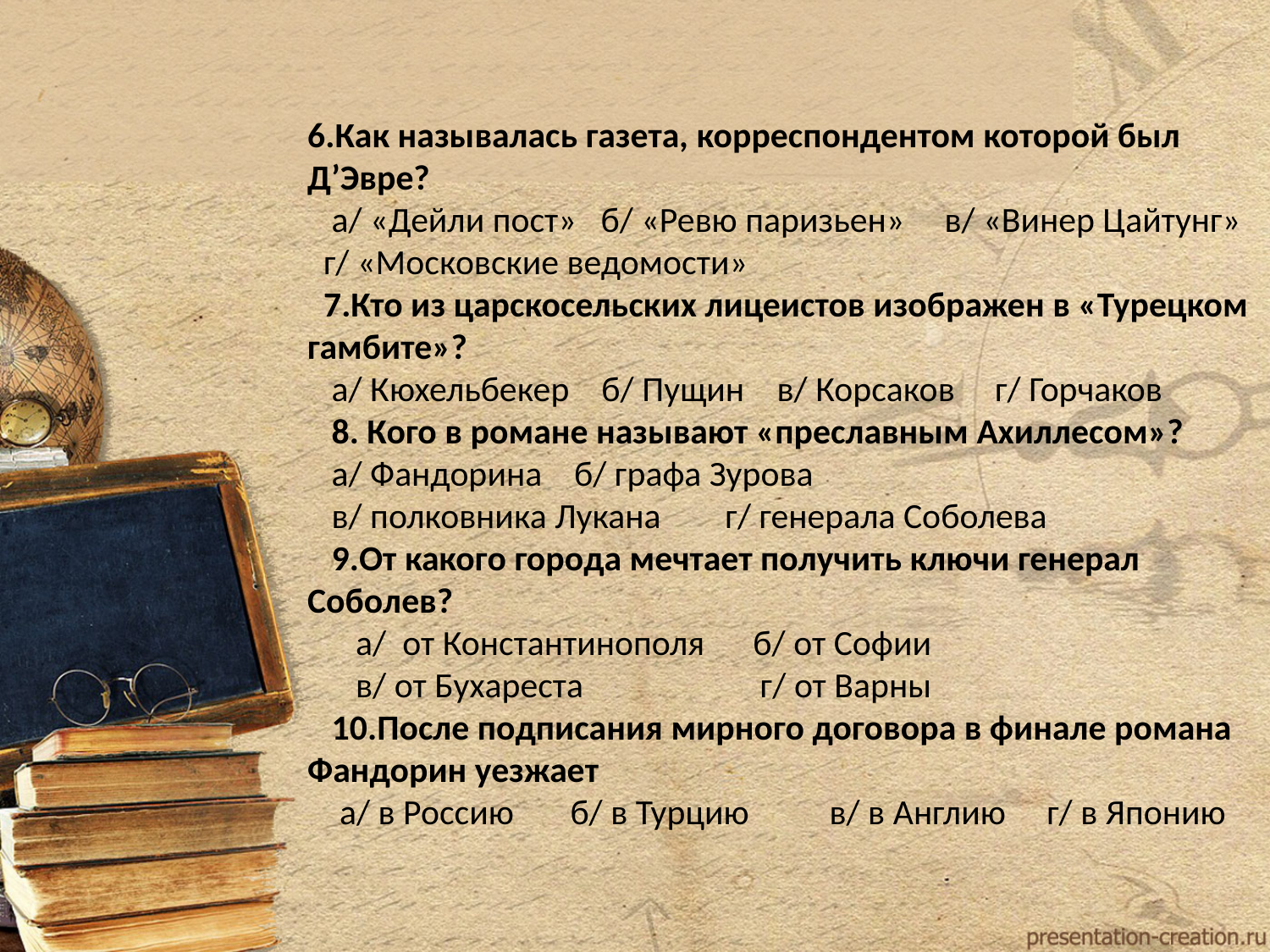

6.Как называлась газета, корреспондентом которой был Д’Эвре?
   а/ «Дейли пост»   б/ «Ревю паризьен»     в/ «Винер Цайтунг»    г/ «Московские ведомости»
  7.Кто из царскосельских лицеистов изображен в «Турецком гамбите»?
   а/ Кюхельбекер    б/ Пущин    в/ Корсаков     г/ Горчаков
   8. Кого в романе называют «преславным Ахиллесом»?
   а/ Фандорина    б/ графа Зурова
   в/ полковника Лукана        г/ генерала Соболева
   9.От какого города мечтает получить ключи генерал Соболев?
      а/  от Константинополя      б/ от Софии
      в/ от Бухареста                      г/ от Варны
   10.После подписания мирного договора в финале романа Фандорин уезжает
    а/ в Россию       б/ в Турцию          в/ в Англию     г/ в Японию